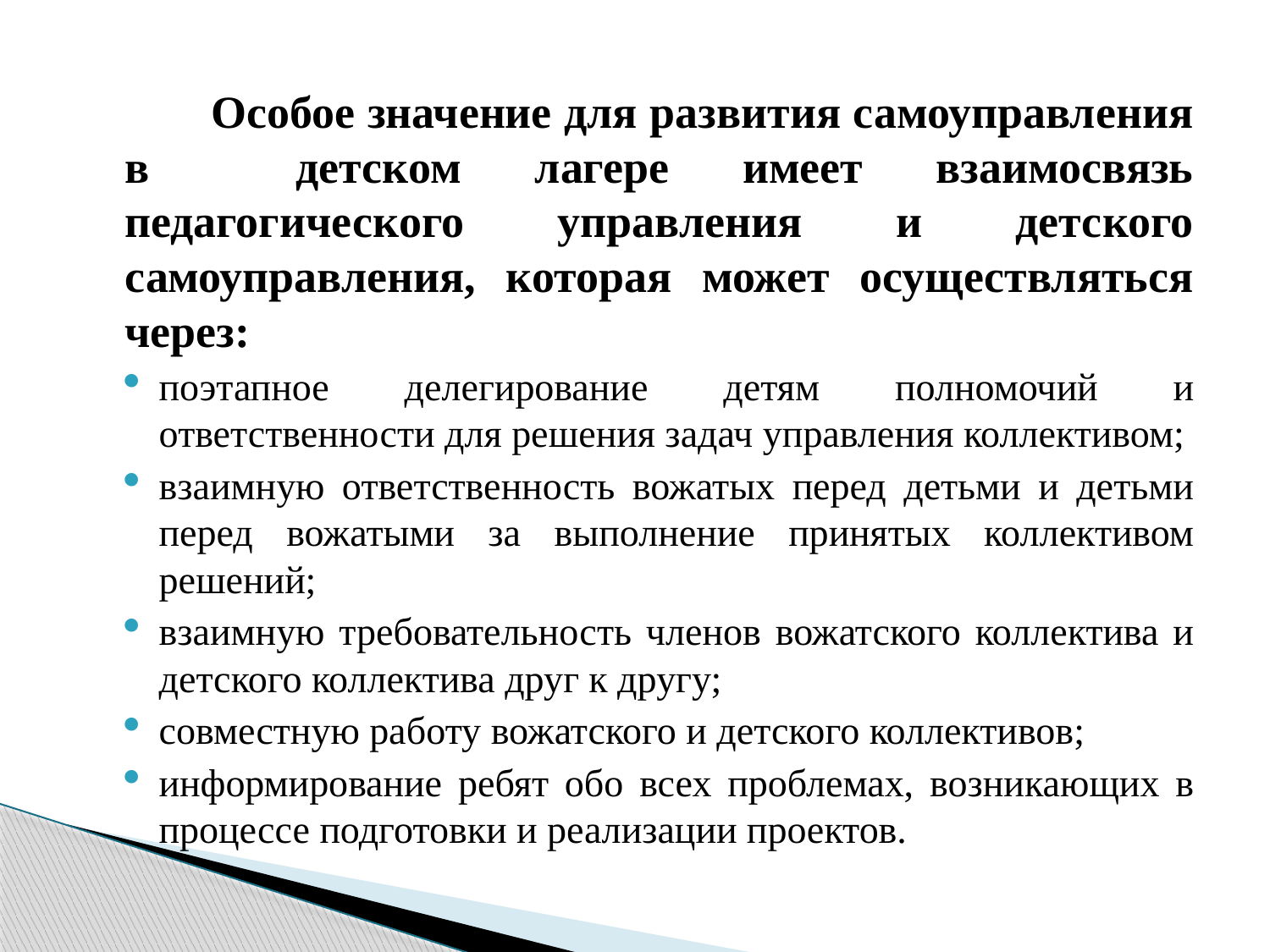

Особое значение для развития самоуправления в  детском лагере имеет взаимосвязь педагогического управления и детского самоуправления, которая может осуществляться через:
поэтапное делегирование детям полномочий и ответственности для решения задач управления коллективом;
взаимную ответственность вожатых перед детьми и детьми перед вожатыми за выполнение принятых коллективом решений;
взаимную требовательность членов вожатского коллектива и детского коллектива друг к другу;
совместную работу вожатского и детского коллективов;
информирование ребят обо всех проблемах, возникающих в процессе подготовки и реализации проектов.